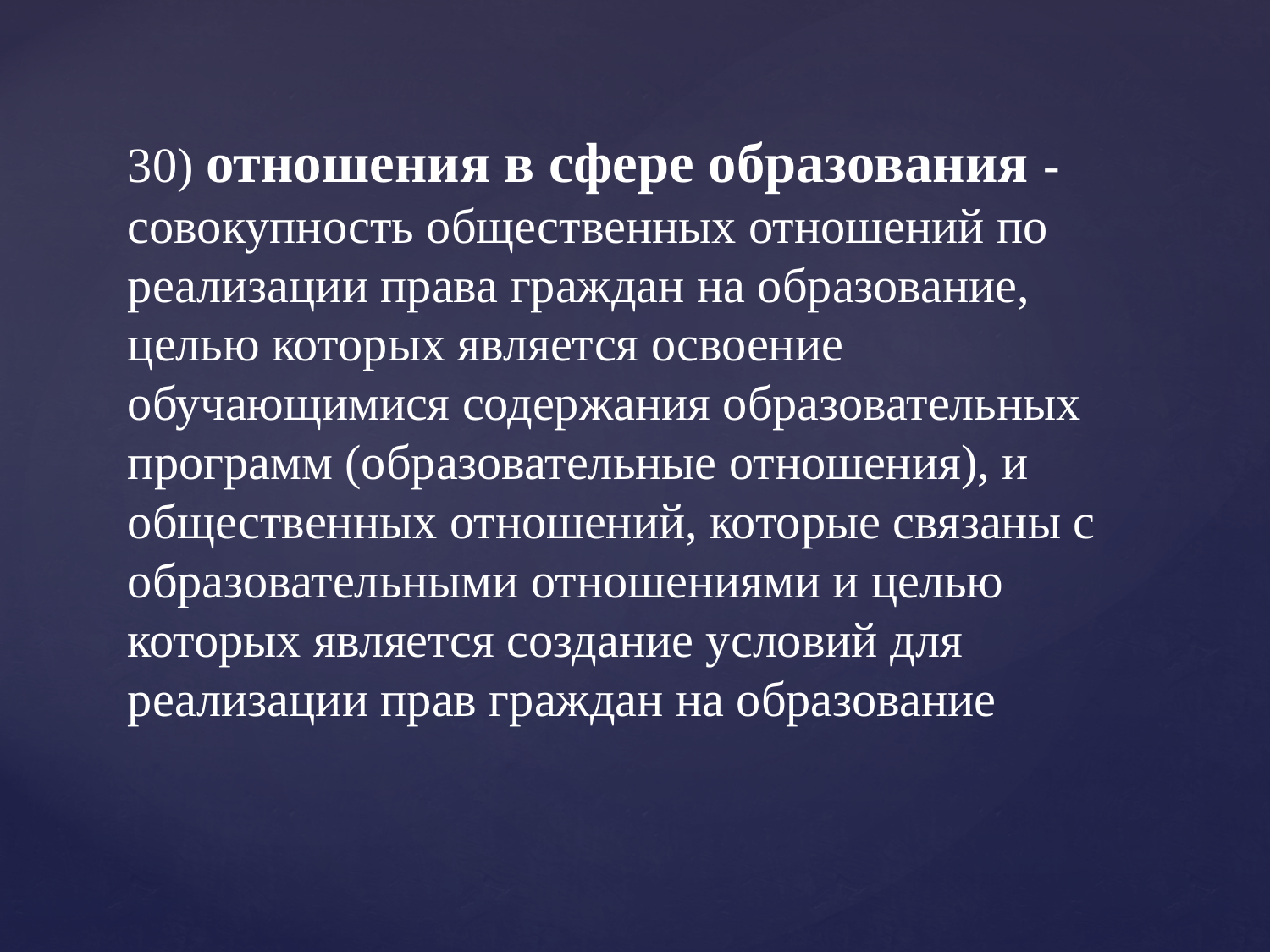

# 30) отношения в сфере образования - совокупность общественных отношений по реализации права граждан на образование, целью которых является освоение обучающимися содержания образовательных программ (образовательные отношения), и общественных отношений, которые связаны с образовательными отношениями и целью которых является создание условий для реализации прав граждан на образование